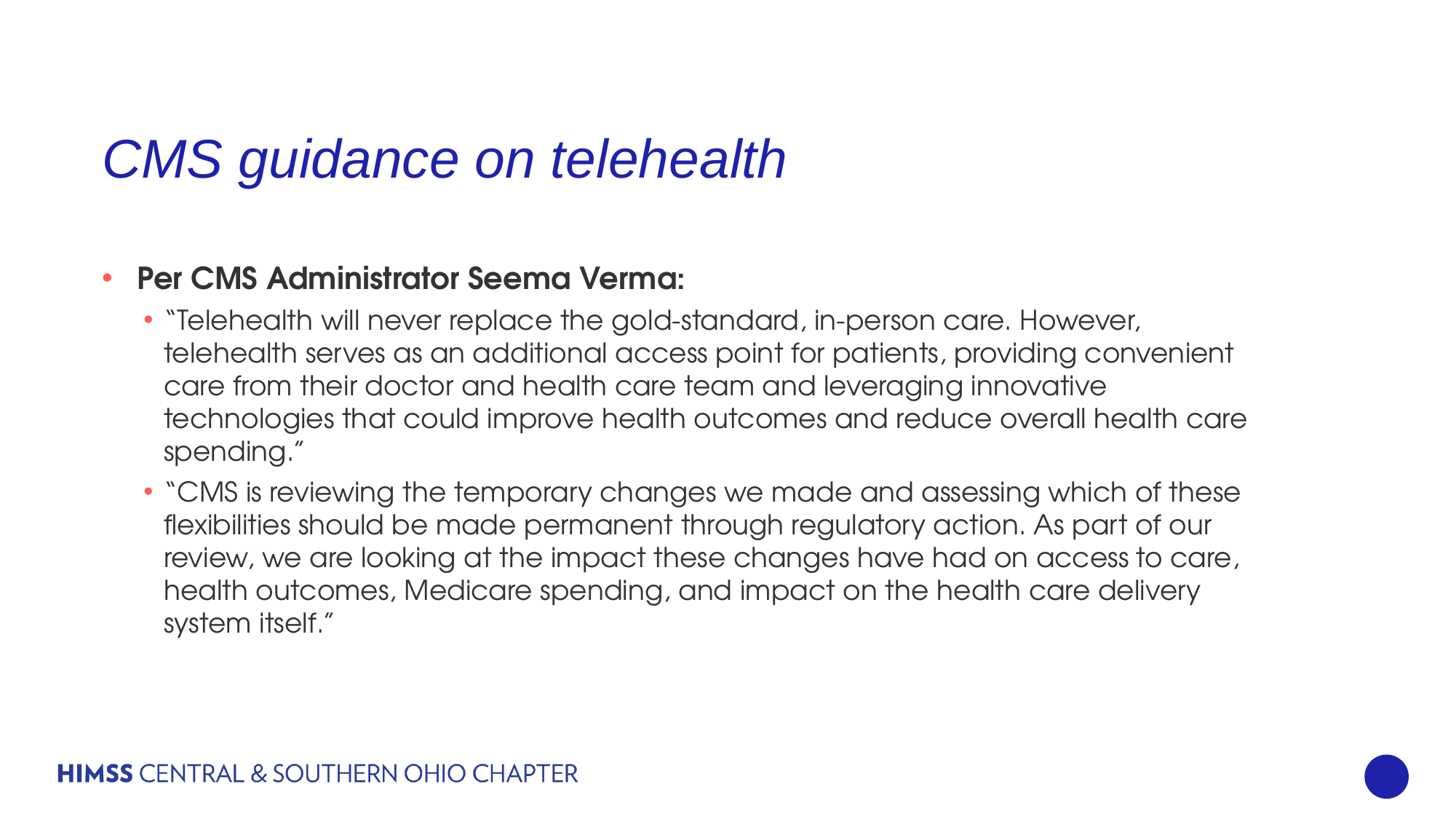

# CMS guidance on telehealth
Per CMS Administrator Seema Verma:
“Telehealth will never replace the gold-standard, in-person care. However, telehealth serves as an additional access point for patients, providing convenient care from their doctor and health care team and leveraging innovative technologies that could improve health outcomes and reduce overall health care spending.”
“CMS is reviewing the temporary changes we made and assessing which of these flexibilities should be made permanent through regulatory action. As part of our review, we are looking at the impact these changes have had on access to care, health outcomes, Medicare spending, and impact on the health care delivery system itself.”